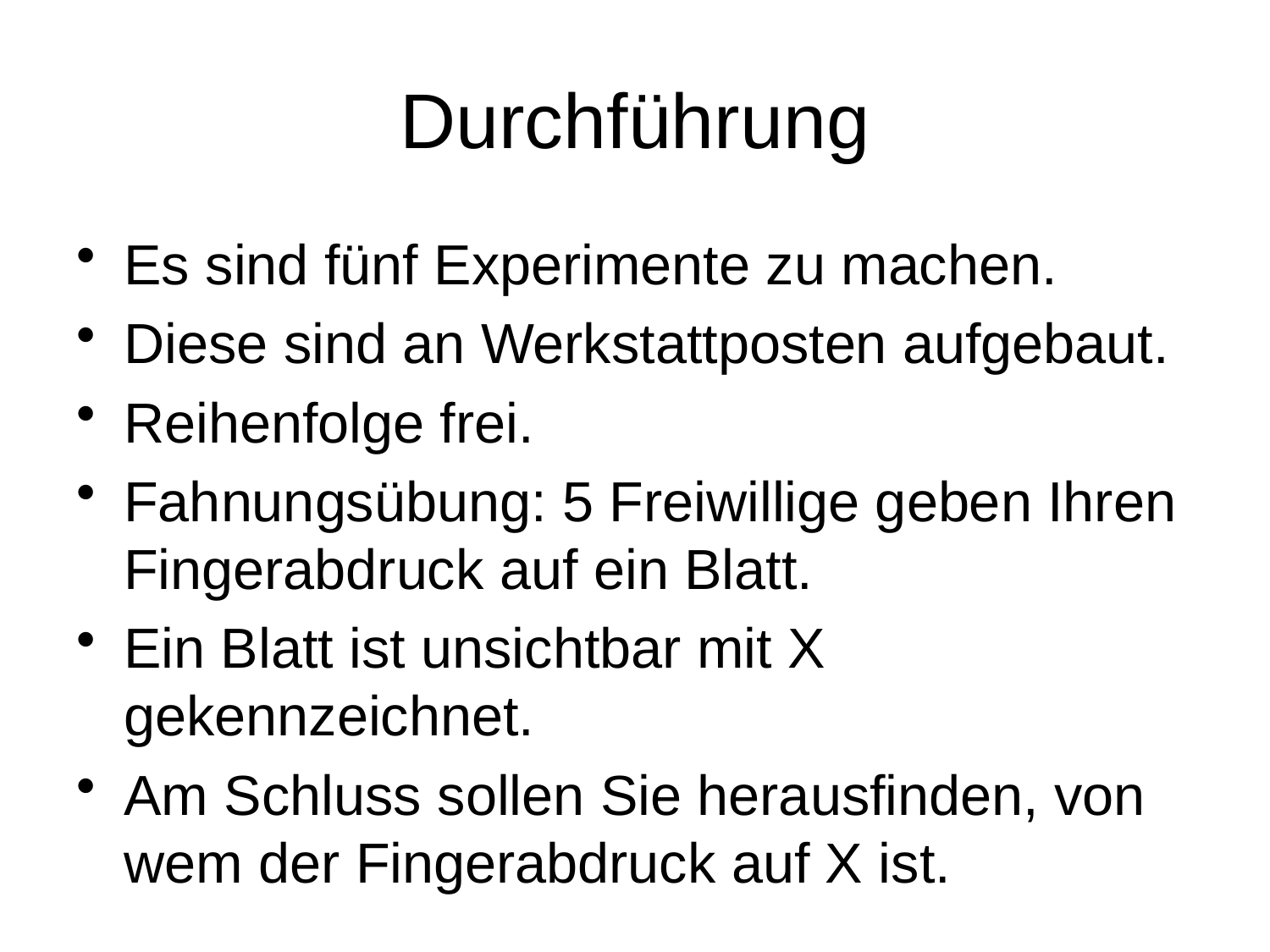

# Durchführung
Es sind fünf Experimente zu machen.
Diese sind an Werkstattposten aufgebaut.
Reihenfolge frei.
Fahnungsübung: 5 Freiwillige geben Ihren Fingerabdruck auf ein Blatt.
Ein Blatt ist unsichtbar mit X gekennzeichnet.
Am Schluss sollen Sie herausfinden, von wem der Fingerabdruck auf X ist.